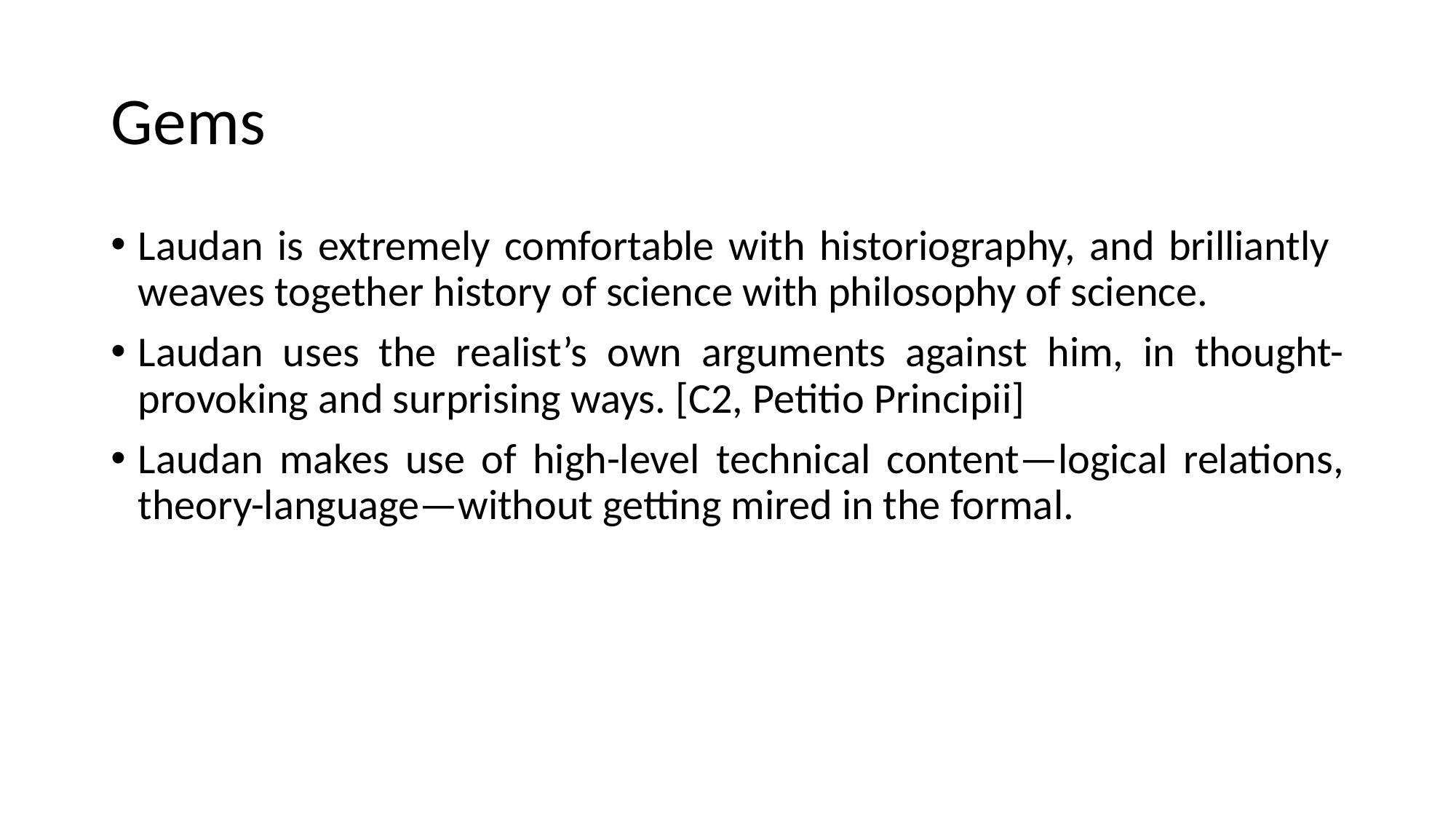

# Gems
Laudan is extremely comfortable with historiography, and brilliantly  weaves together history of science with philosophy of science.
Laudan uses the realist’s own arguments against him, in thought-provoking and surprising ways. [C2, Petitio Principii]
Laudan makes use of high-level technical content—logical relations, theory-language—without getting mired in the formal.